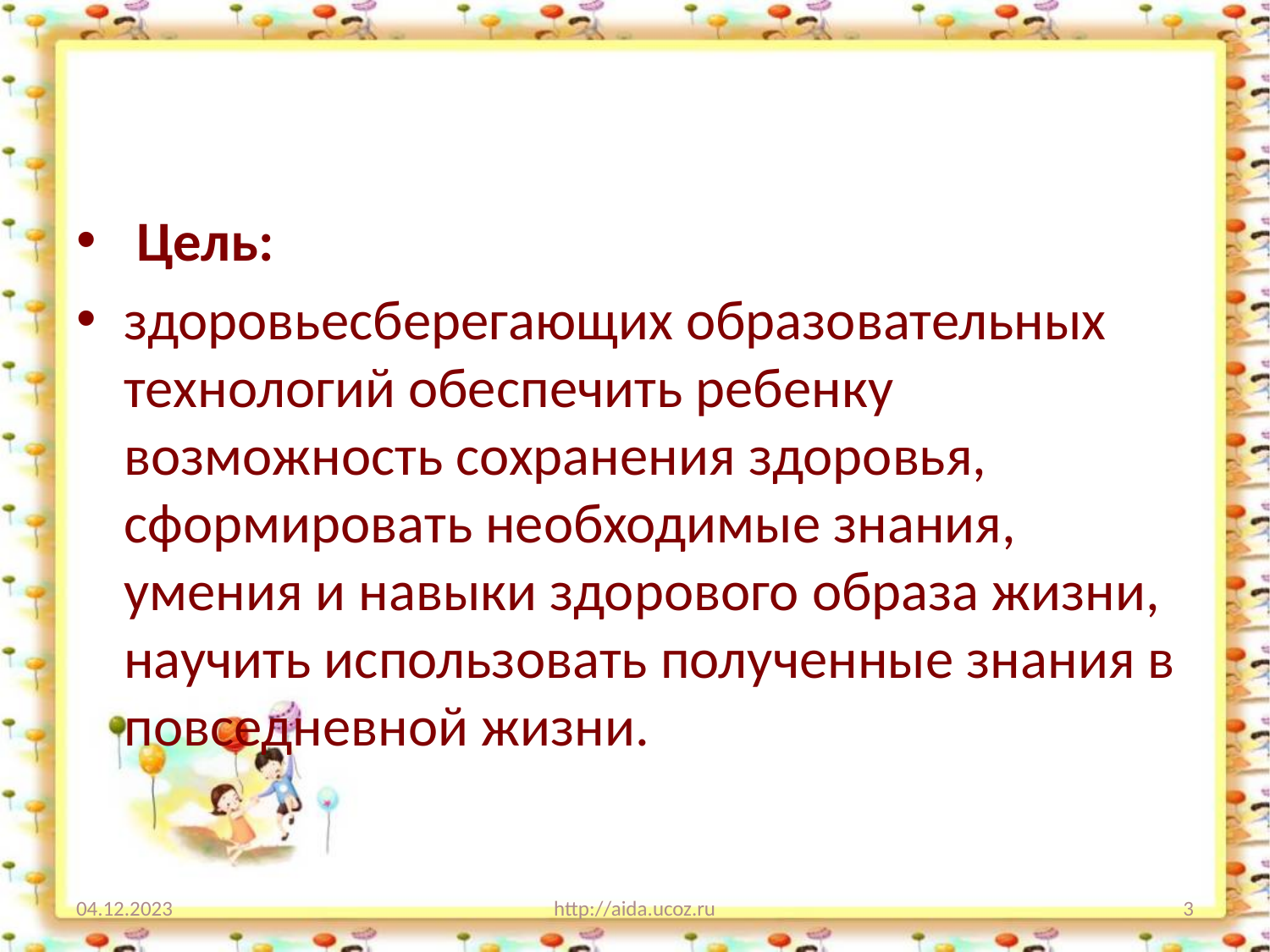

#
 Цель:
здоровьесберегающих образовательных технологий обеспечить ребенку возможность сохранения здоровья, сформировать необходимые знания, умения и навыки здорового образа жизни, научить использовать полученные знания в повседневной жизни.
04.12.2023
http://aida.ucoz.ru
3